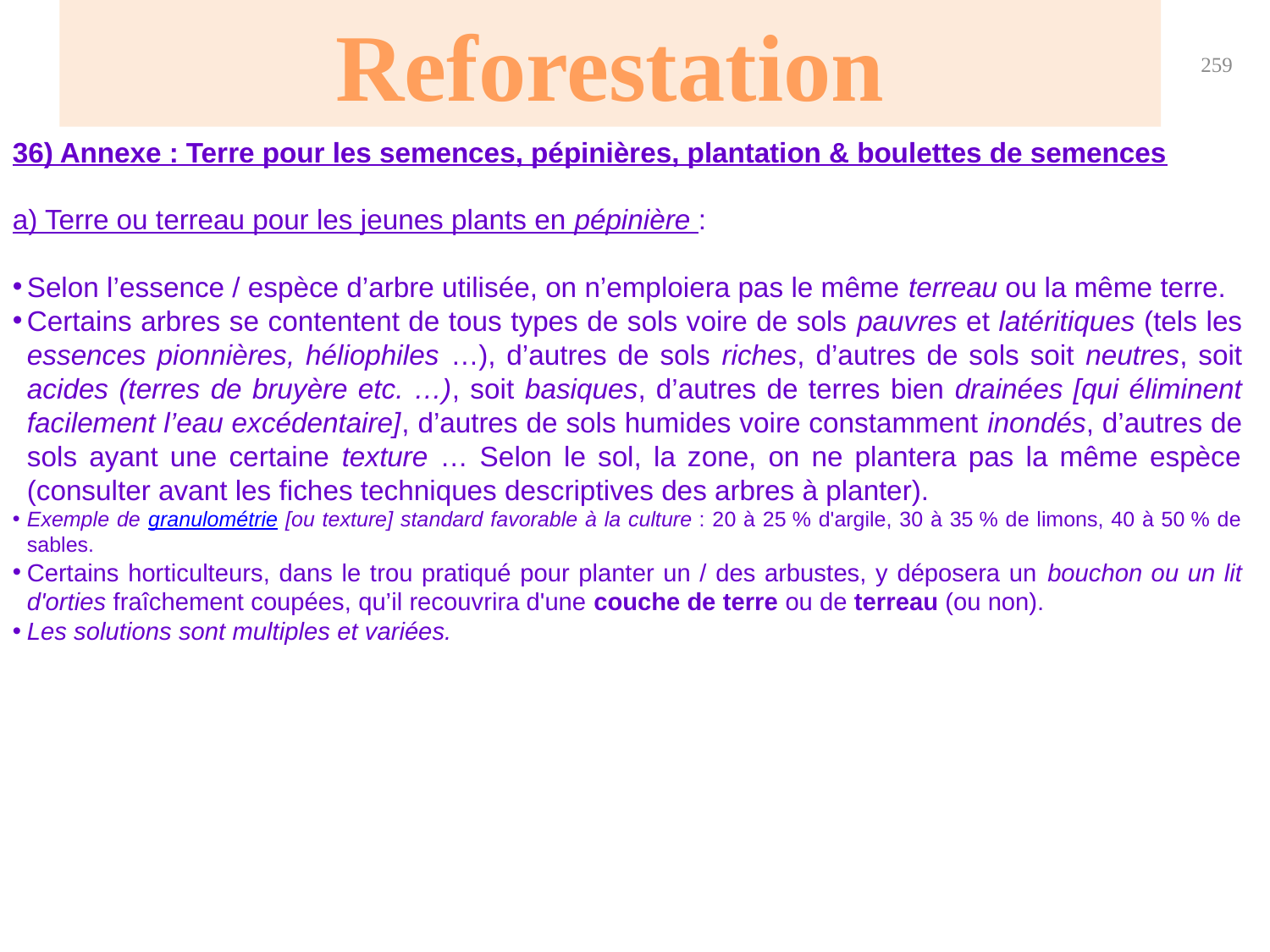

Reforestation
259
36) Annexe : Terre pour les semences, pépinières, plantation & boulettes de semences

a) Terre ou terreau pour les jeunes plants en pépinière :

Selon l’essence / espèce d’arbre utilisée, on n’emploiera pas le même terreau ou la même terre.
Certains arbres se contentent de tous types de sols voire de sols pauvres et latéritiques (tels les essences pionnières, héliophiles …), d’autres de sols riches, d’autres de sols soit neutres, soit acides (terres de bruyère etc. …), soit basiques, d’autres de terres bien drainées [qui éliminent facilement l’eau excédentaire], d’autres de sols humides voire constamment inondés, d’autres de sols ayant une certaine texture … Selon le sol, la zone, on ne plantera pas la même espèce (consulter avant les fiches techniques descriptives des arbres à planter).
Exemple de granulométrie [ou texture] standard favorable à la culture : 20 à 25 % d'argile, 30 à 35 % de limons, 40 à 50 % de sables.
Certains horticulteurs, dans le trou pratiqué pour planter un / des arbustes, y déposera un bouchon ou un lit d'orties fraîchement coupées, qu’il recouvrira d'une couche de terre ou de terreau (ou non).
Les solutions sont multiples et variées.